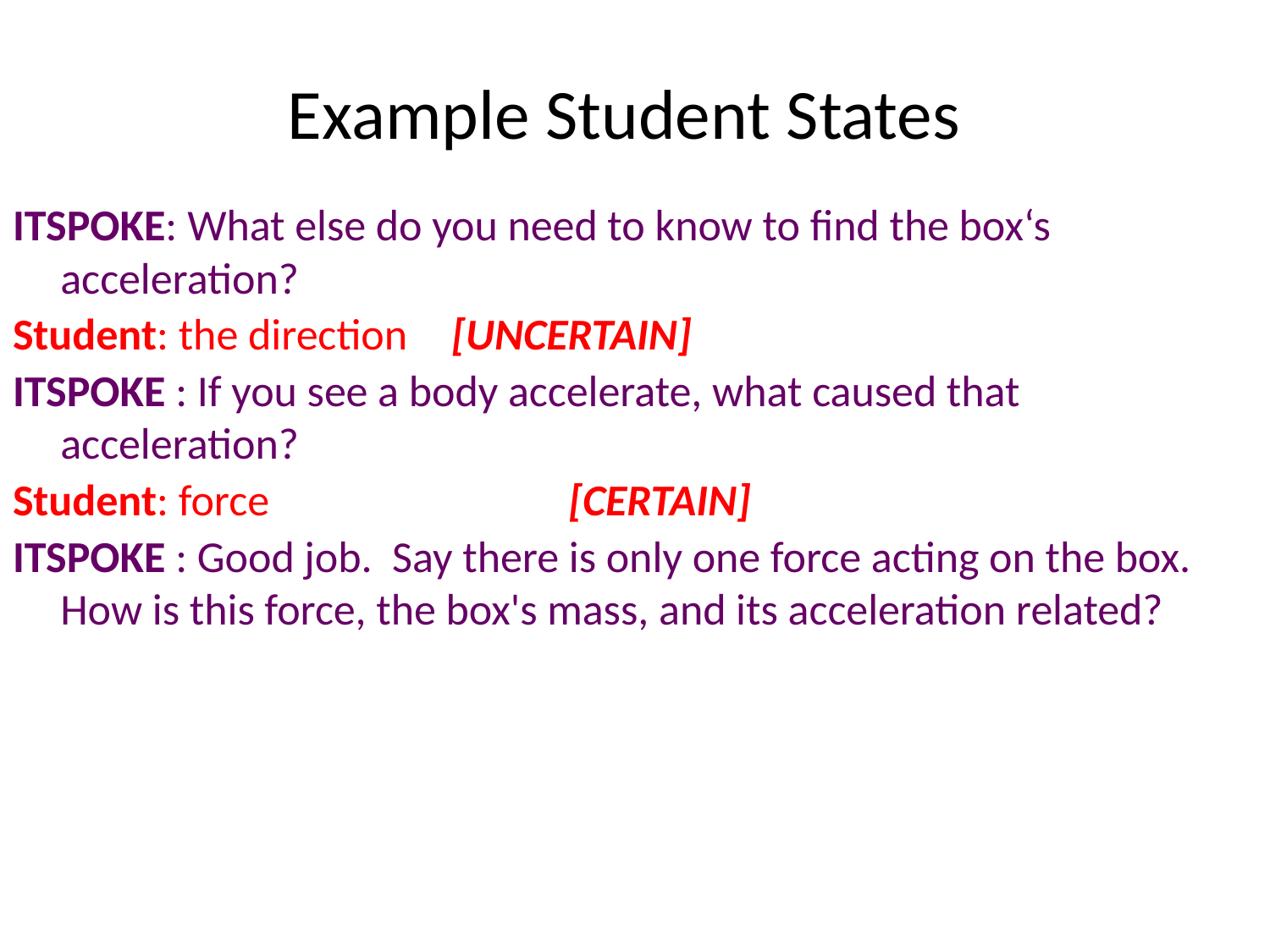

# Example Student States
ITSPOKE: What else do you need to know to find the box‘s acceleration?
Student: the direction	 [UNCERTAIN]
ITSPOKE : If you see a body accelerate, what caused that acceleration?
Student: force 			[CERTAIN]
ITSPOKE : Good job.  Say there is only one force acting on the box. How is this force, the box's mass, and its acceleration related?